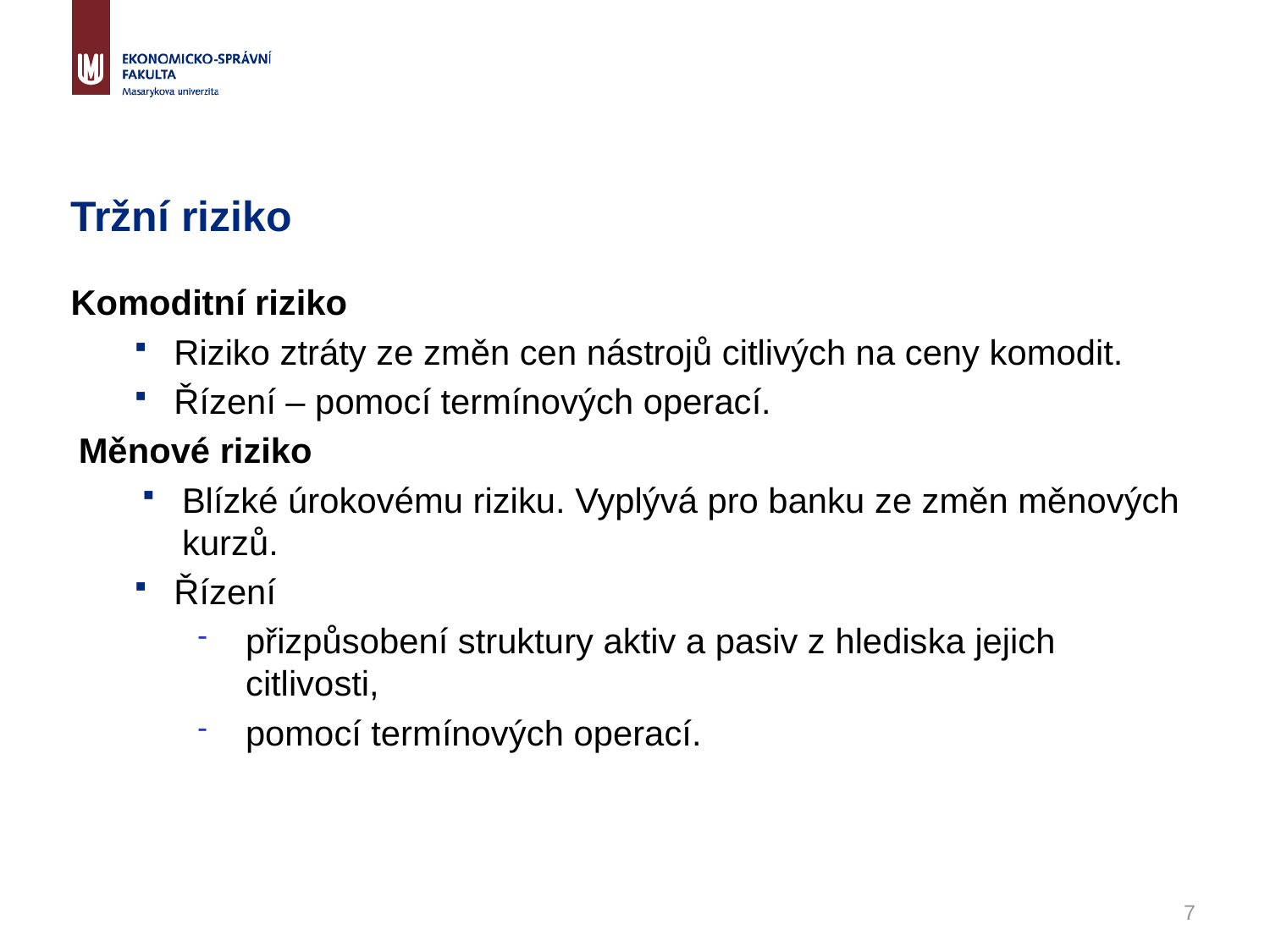

# Tržní riziko
Komoditní riziko
Riziko ztráty ze změn cen nástrojů citlivých na ceny komodit.
Řízení – pomocí termínových operací.
Měnové riziko
Blízké úrokovému riziku. Vyplývá pro banku ze změn měnových kurzů.
Řízení
přizpůsobení struktury aktiv a pasiv z hlediska jejich citlivosti,
pomocí termínových operací.

7